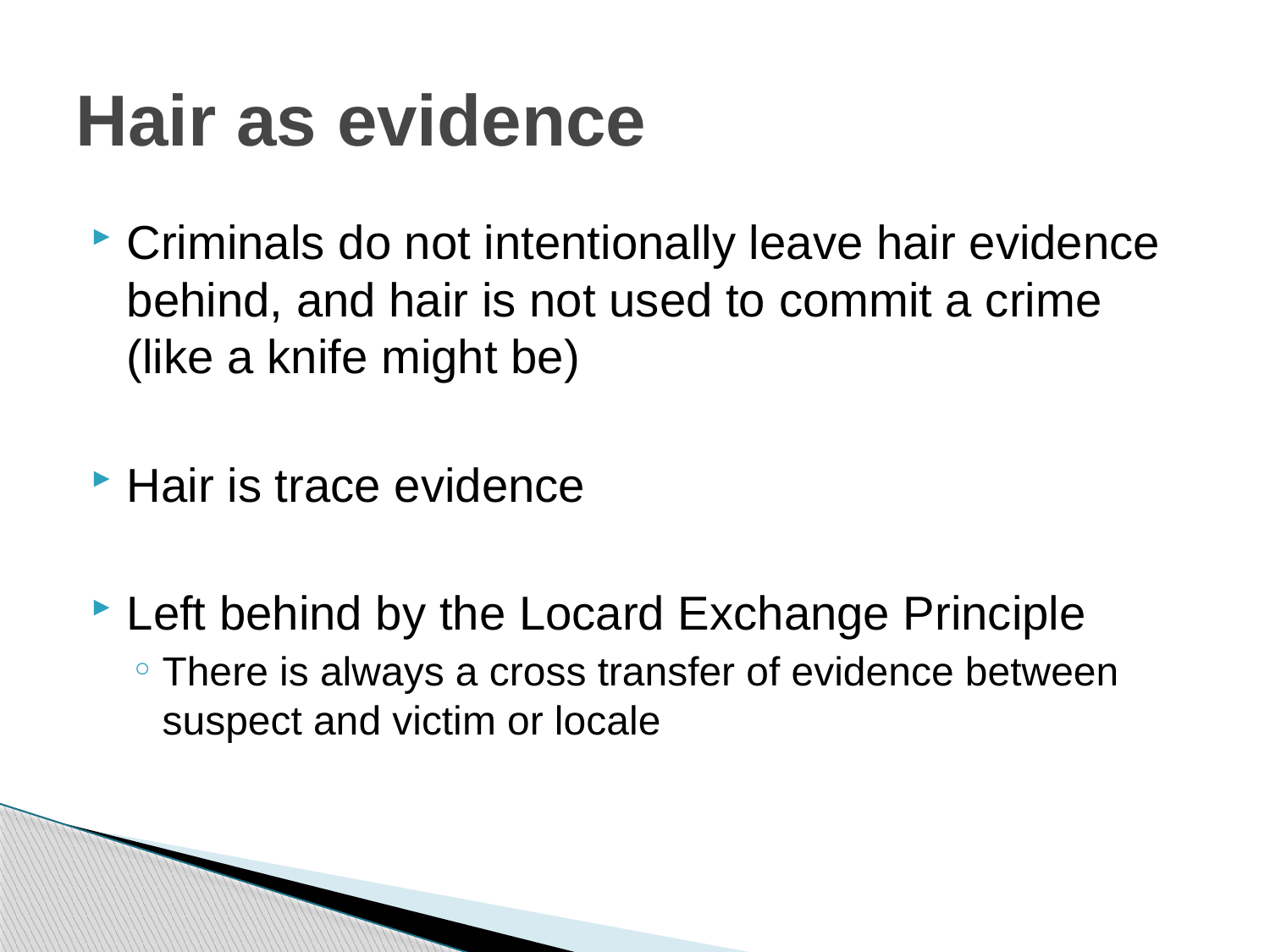

# Hair as evidence
Criminals do not intentionally leave hair evidence behind, and hair is not used to commit a crime (like a knife might be)

Hair is trace evidence

Left behind by the Locard Exchange Principle
There is always a cross transfer of evidence between suspect and victim or locale